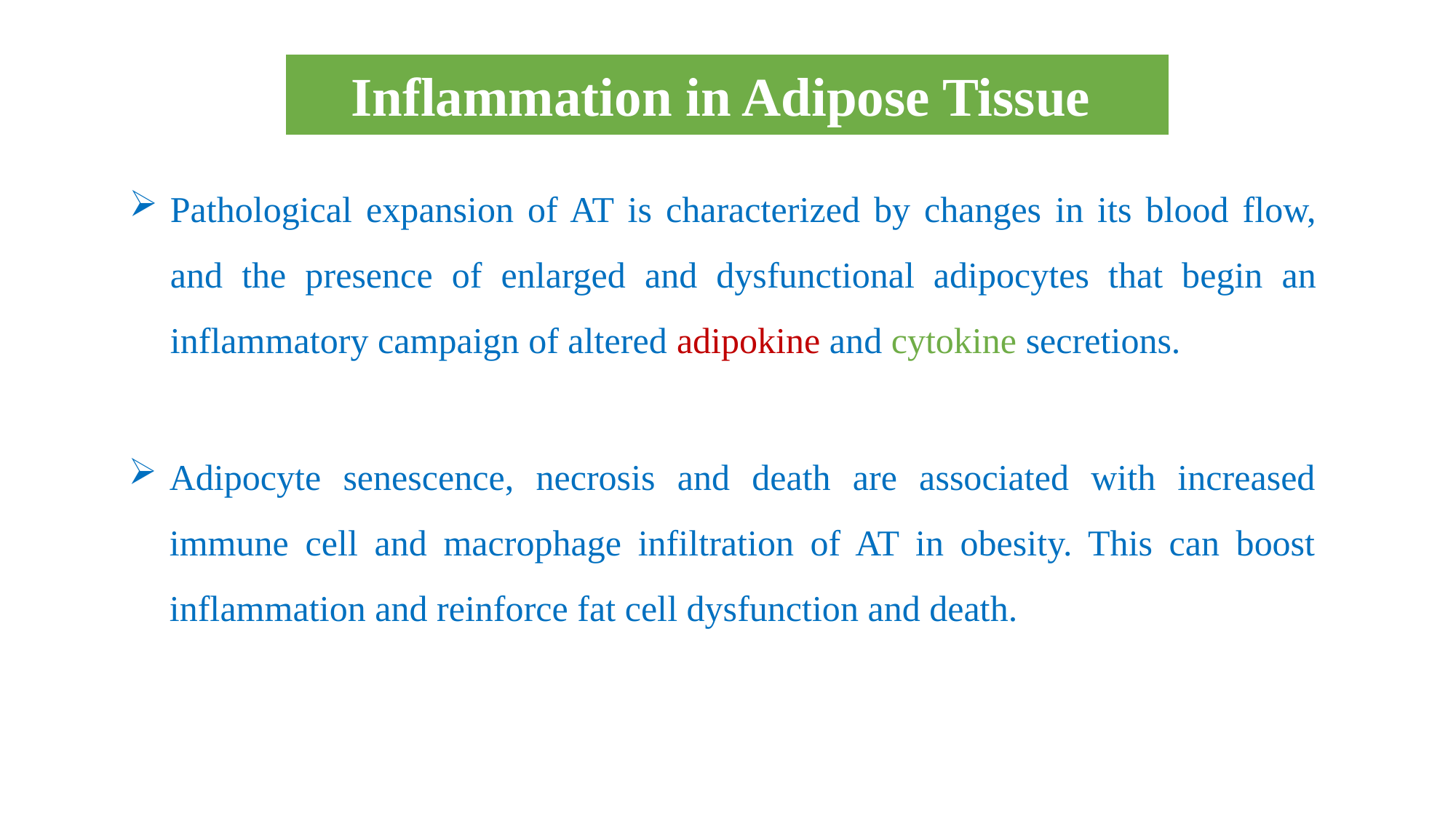

Inflammation in Adipose Tissue
Pathological expansion of AT is characterized by changes in its blood flow, and the presence of enlarged and dysfunctional adipocytes that begin an inflammatory campaign of altered adipokine and cytokine secretions.
Adipocyte senescence, necrosis and death are associated with increased immune cell and macrophage infiltration of AT in obesity. This can boost inflammation and reinforce fat cell dysfunction and death.